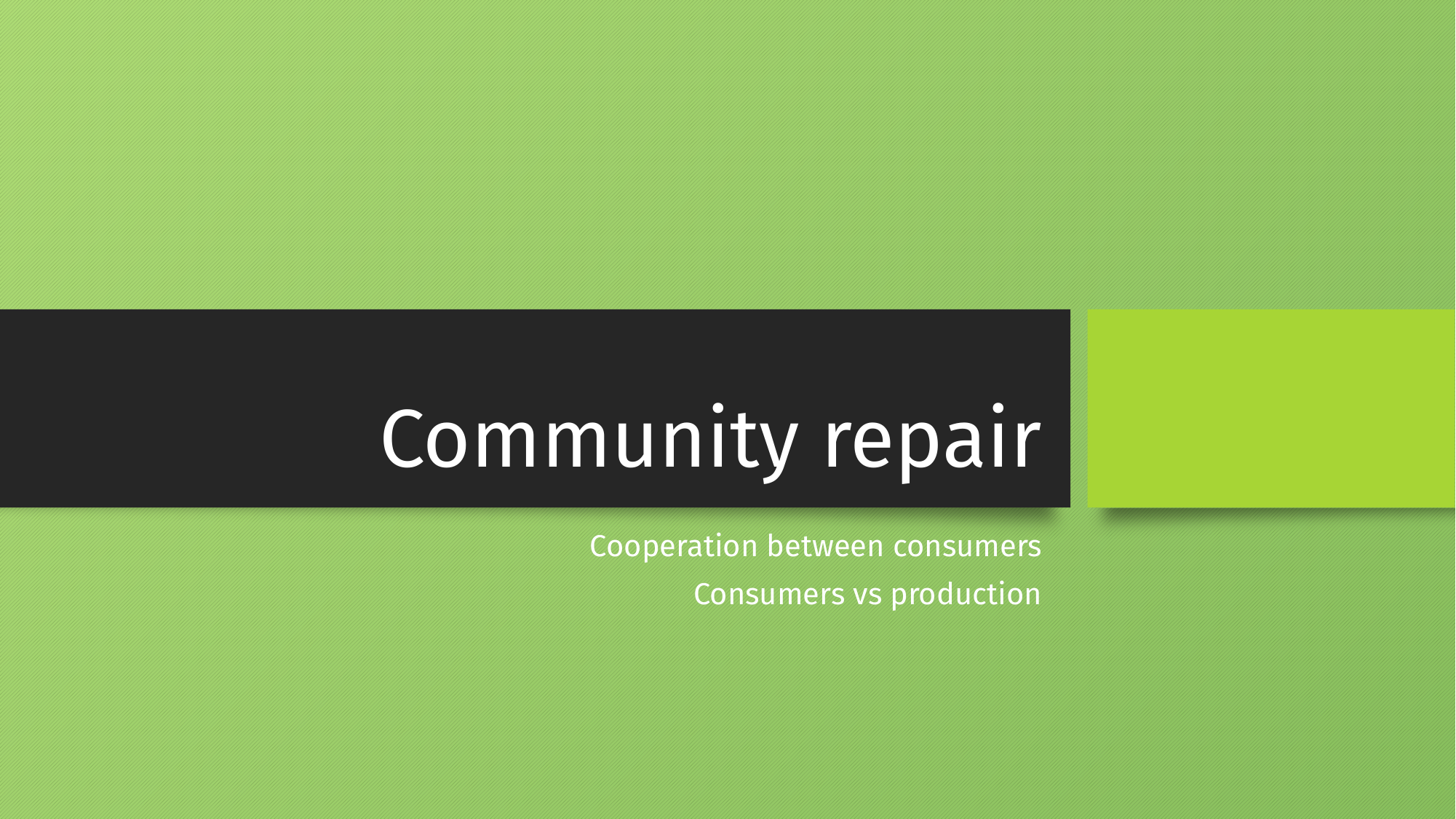

# Community repair
Cooperation between consumers
Consumers vs production